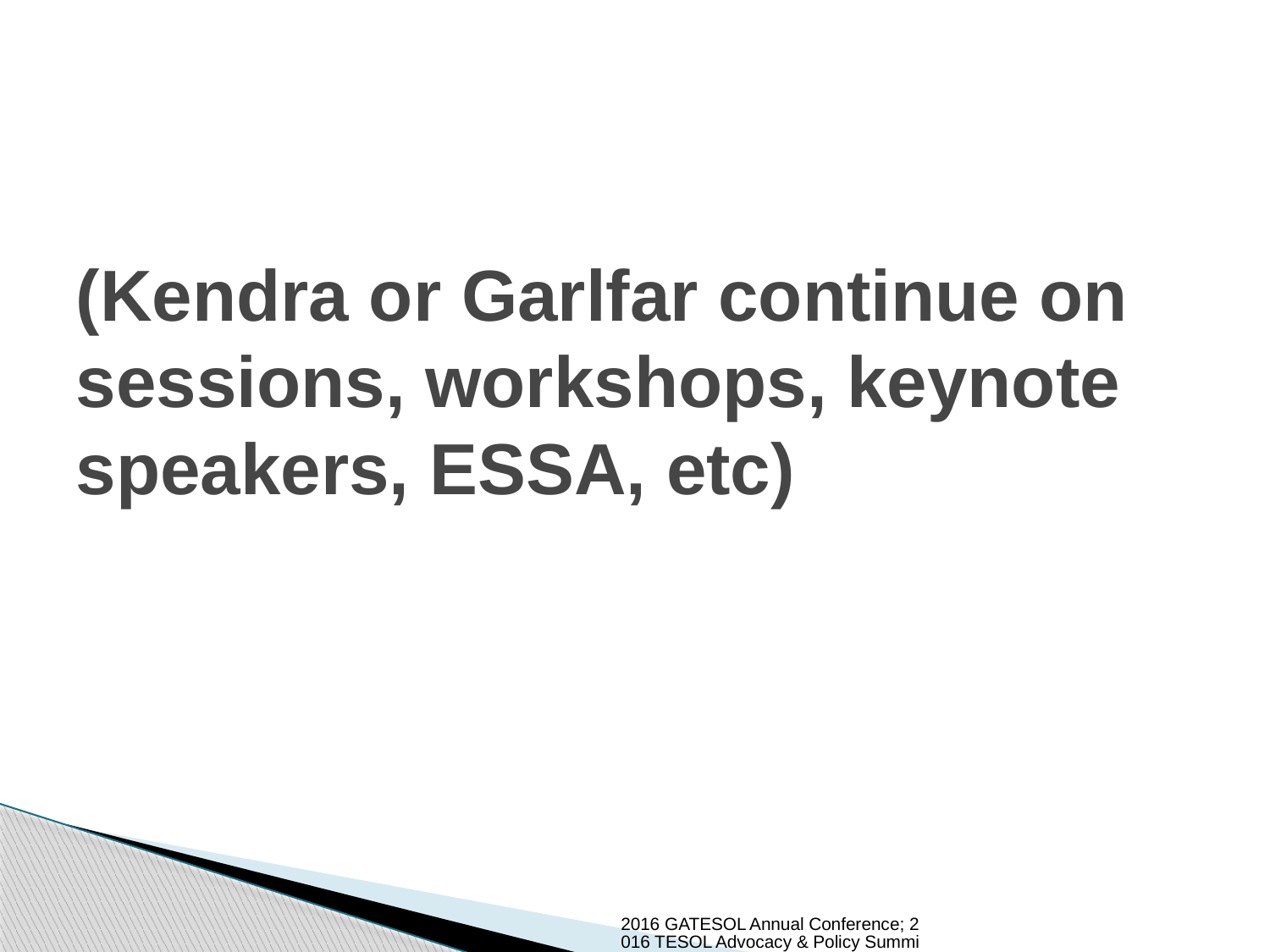

# (Kendra or Garlfar continue on sessions, workshops, keynote speakers, ESSA, etc)
2016 GATESOL Annual Conference; 2016 TESOL Advocacy & Policy Summit-A Redelivery